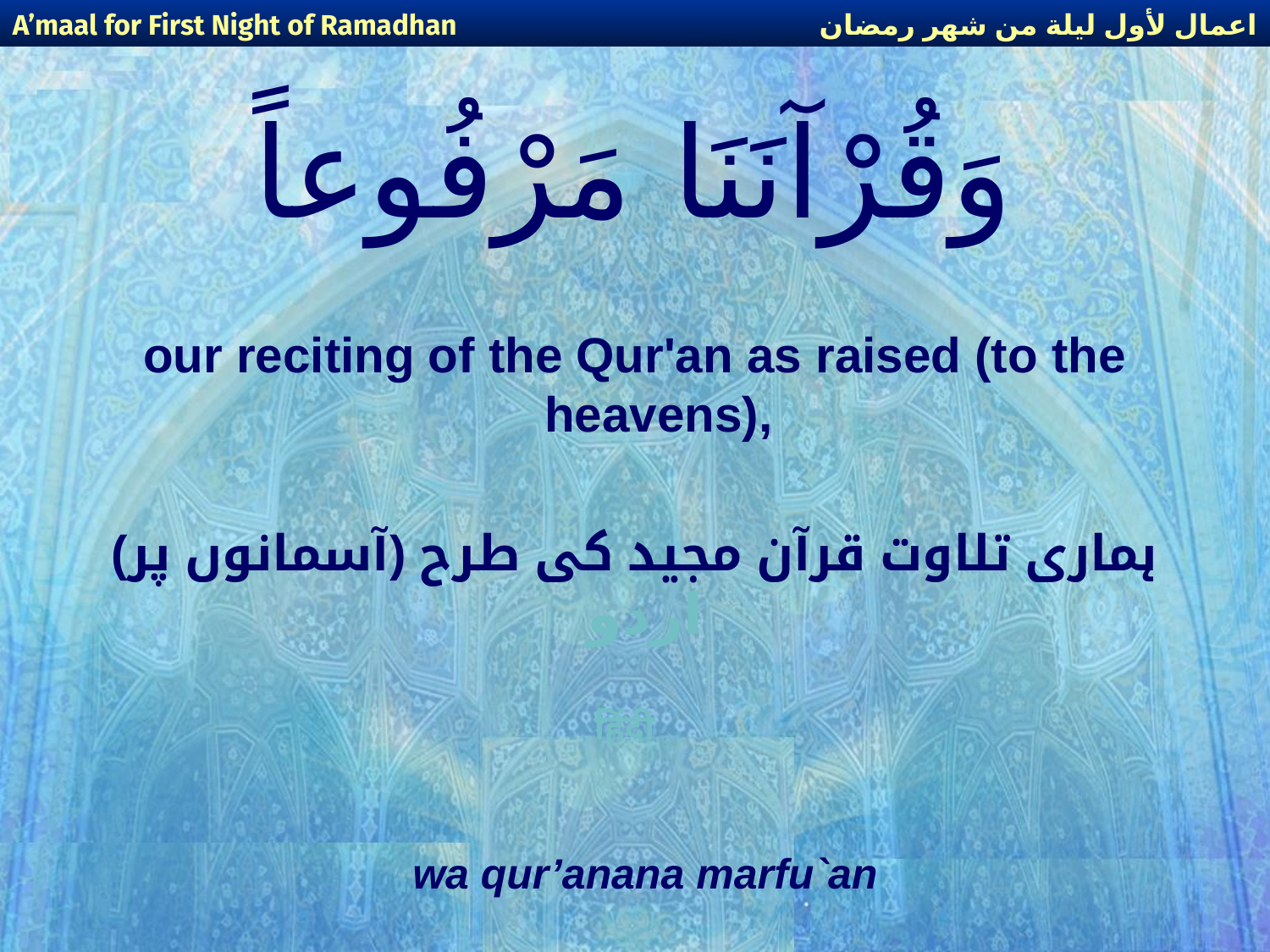

اعمال لأول ليلة من شهر رمضان
A’maal for First Night of Ramadhan
# وَقُرْآنَنَا مَرْفُوعاً
our reciting of the Qur'an as raised (to the heavens),

ہماری تلاوت قرآن مجید کی طرح (آسمانوں پر)

اردو
हिंदी
wa qur’anana marfu`an